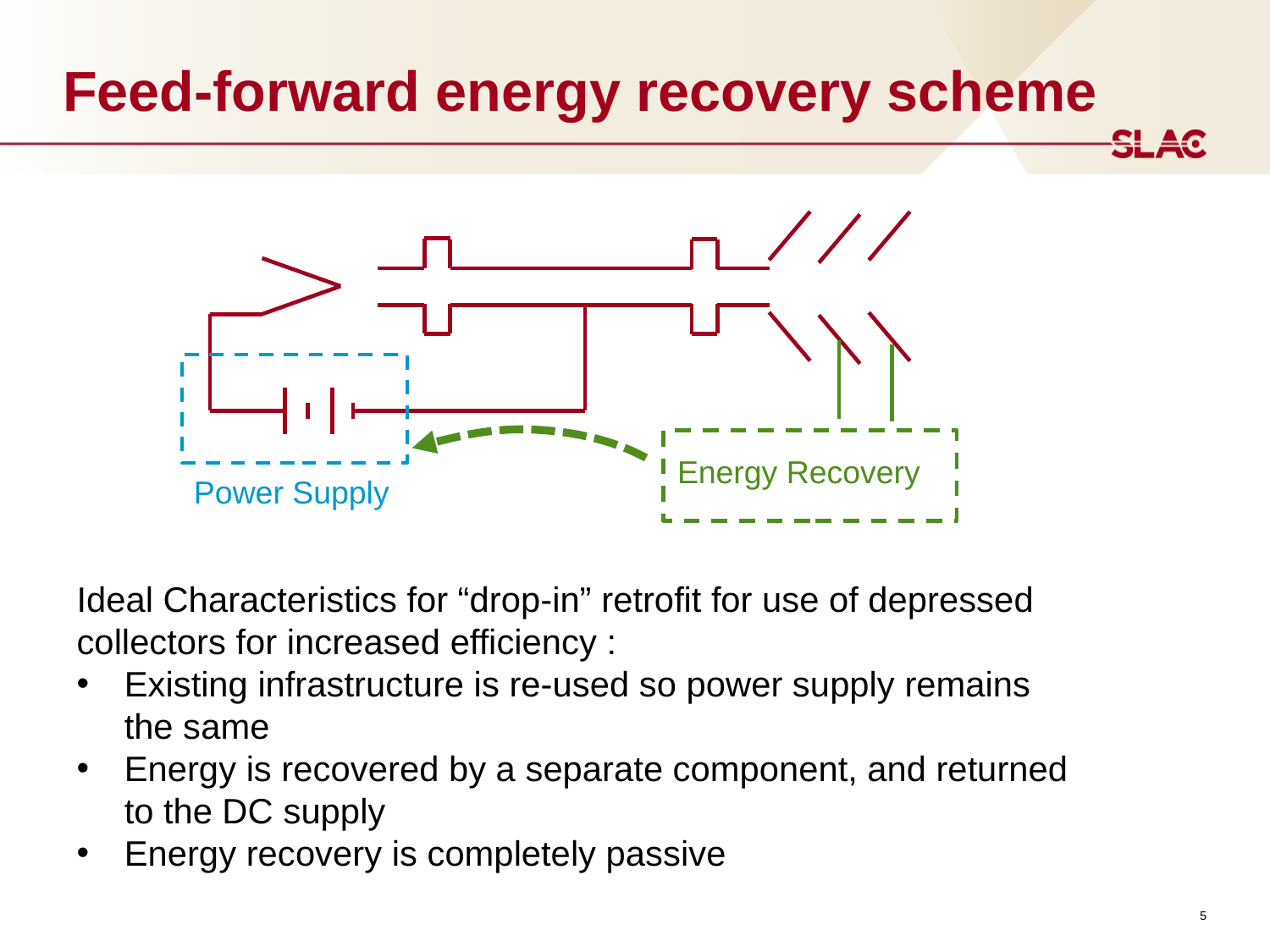

# Feed-forward energy recovery scheme

Power Supply

Energy Recovery
Ideal Characteristics for “drop-in” retrofit for use of depressed collectors for increased efficiency :
Existing infrastructure is re-used so power supply remains the same
Energy is recovered by a separate component, and returned to the DC supply
Energy recovery is completely passive
5